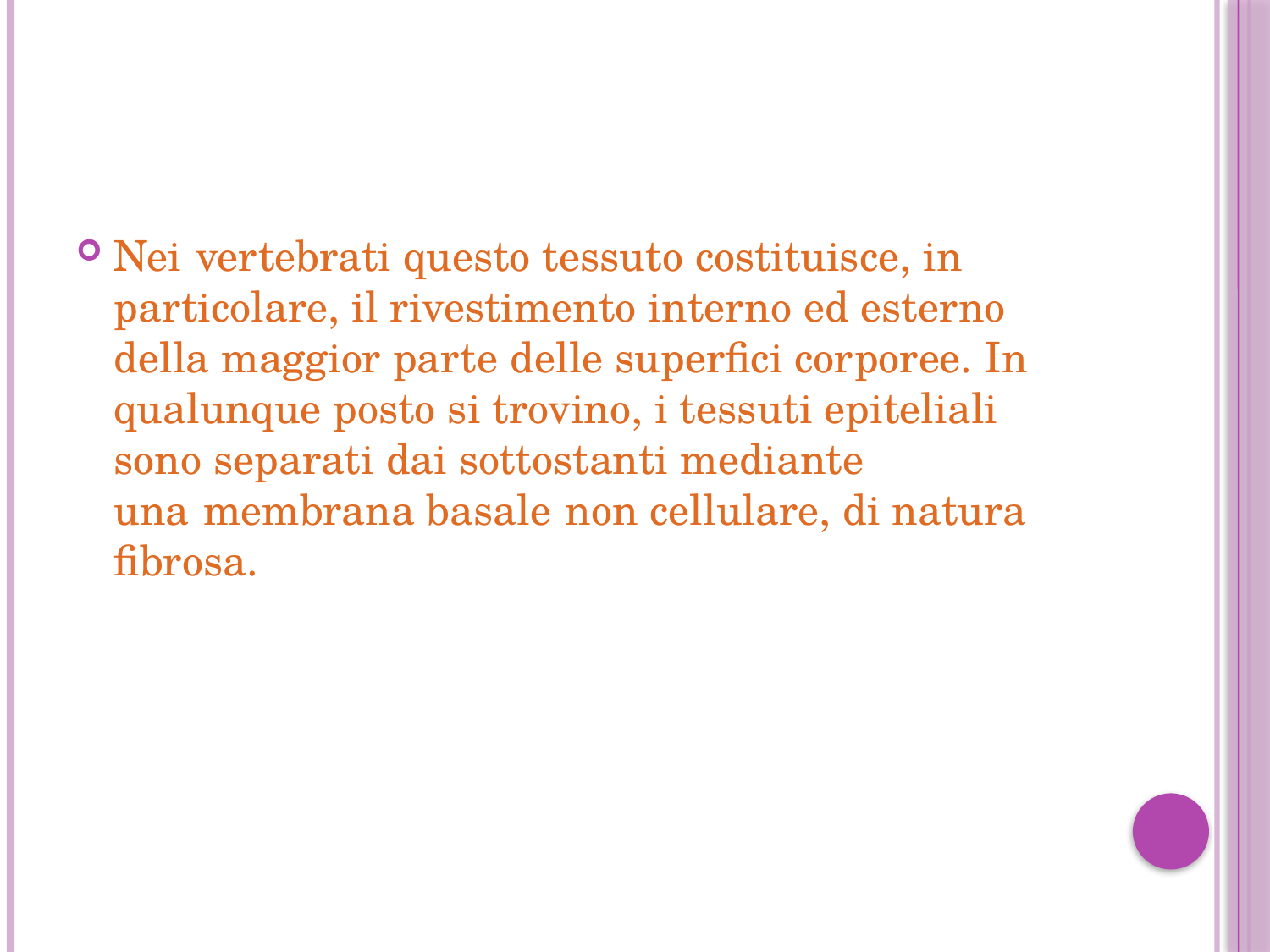

Nei vertebrati questo tessuto costituisce, in particolare, il rivestimento interno ed esterno della maggior parte delle superfici corporee. In qualunque posto si trovino, i tessuti epiteliali sono separati dai sottostanti mediante una membrana basale non cellulare, di natura fibrosa.